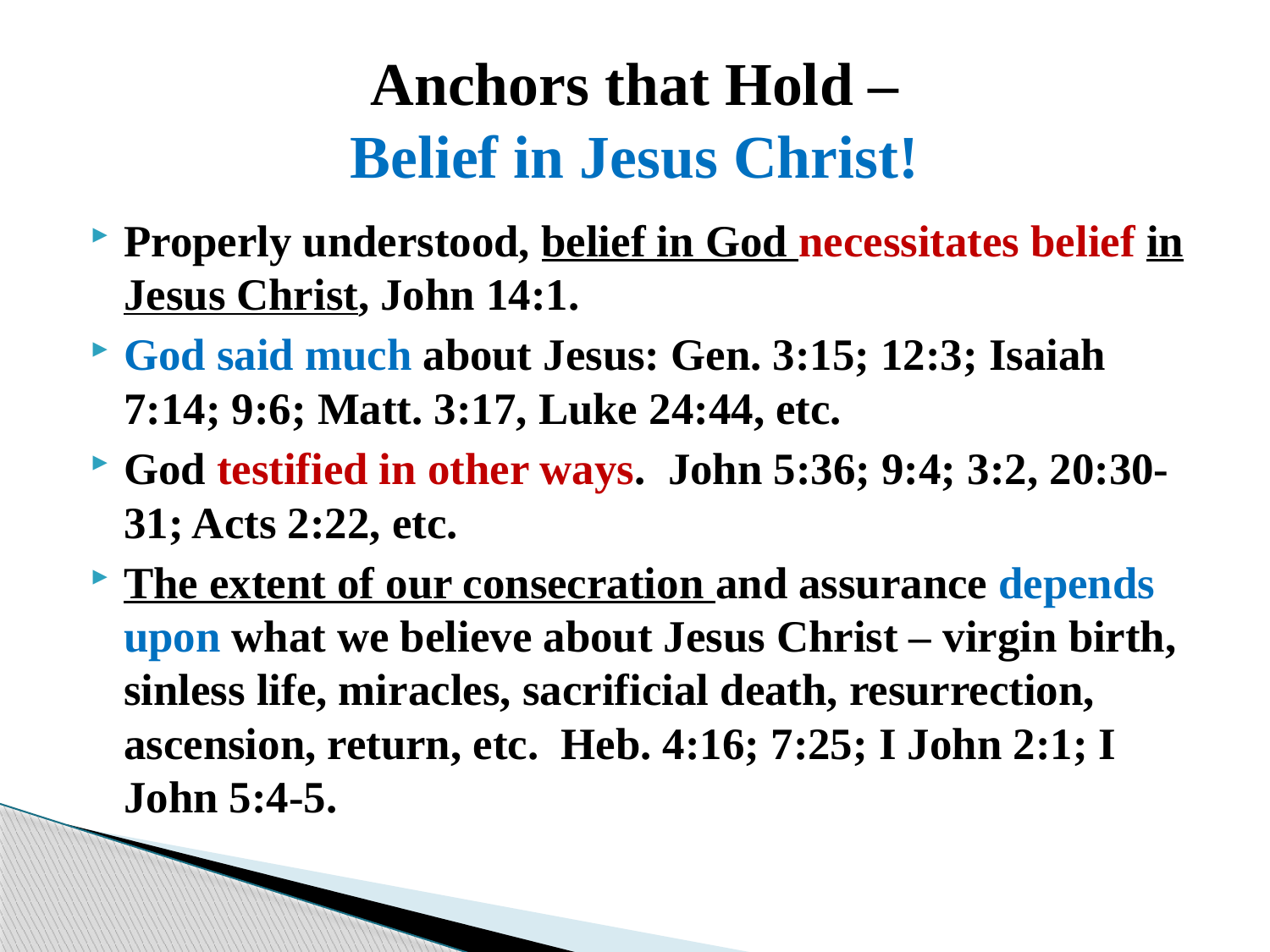

# Anchors that Hold – Belief in Jesus Christ!
Properly understood, belief in God necessitates belief in Jesus Christ, John 14:1.
God said much about Jesus: Gen. 3:15; 12:3; Isaiah 7:14; 9:6; Matt. 3:17, Luke 24:44, etc.
God testified in other ways.  John 5:36; 9:4; 3:2, 20:30-31; Acts 2:22, etc.
The extent of our consecration and assurance depends upon what we believe about Jesus Christ – virgin birth, sinless life, miracles, sacrificial death, resurrection, ascension, return, etc.  Heb. 4:16; 7:25; I John 2:1; I John 5:4-5.